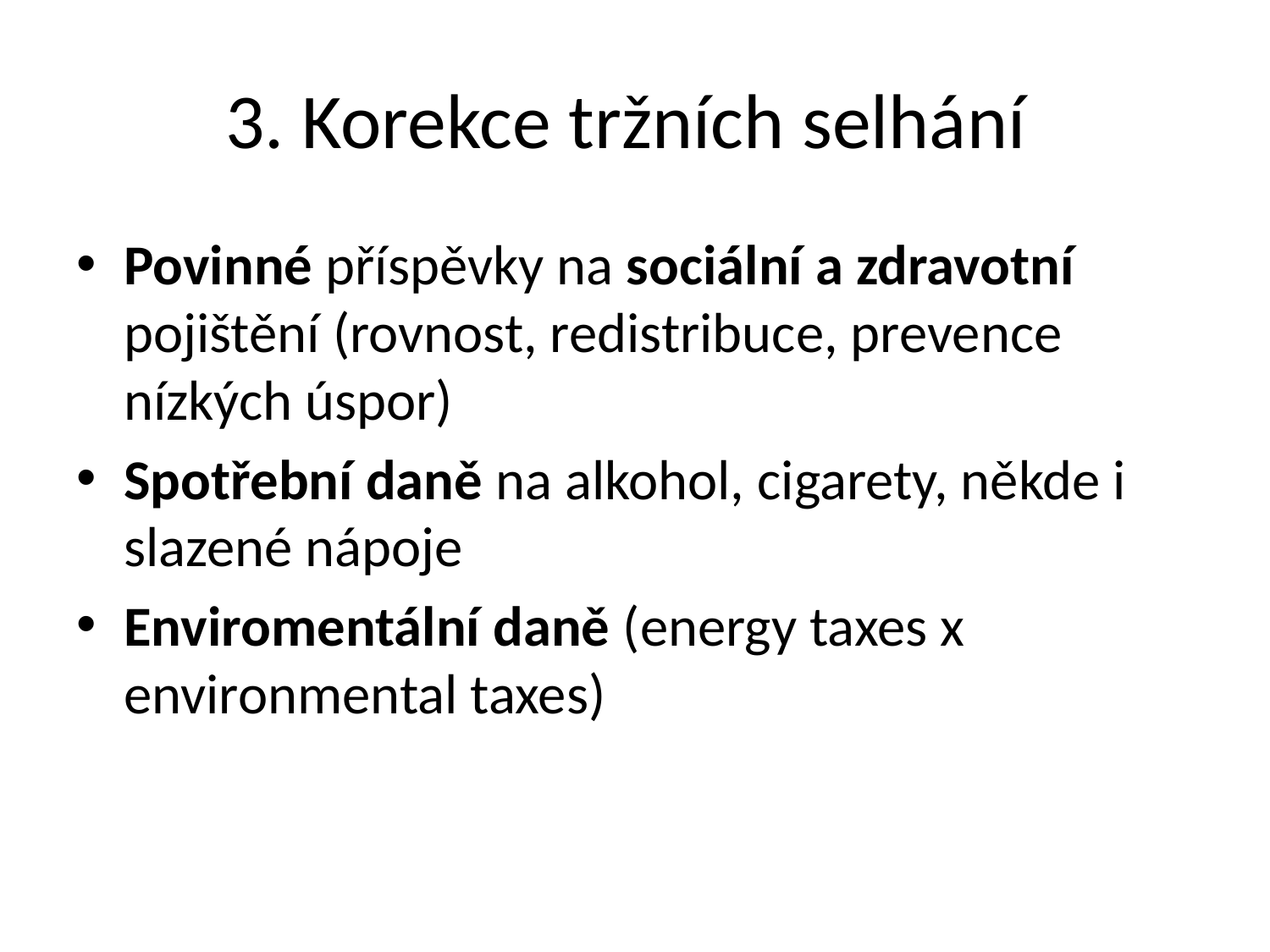

# 3. Korekce tržních selhání
Povinné příspěvky na sociální a zdravotní pojištění (rovnost, redistribuce, prevence nízkých úspor)
Spotřební daně na alkohol, cigarety, někde i slazené nápoje
Enviromentální daně (energy taxes x environmental taxes)